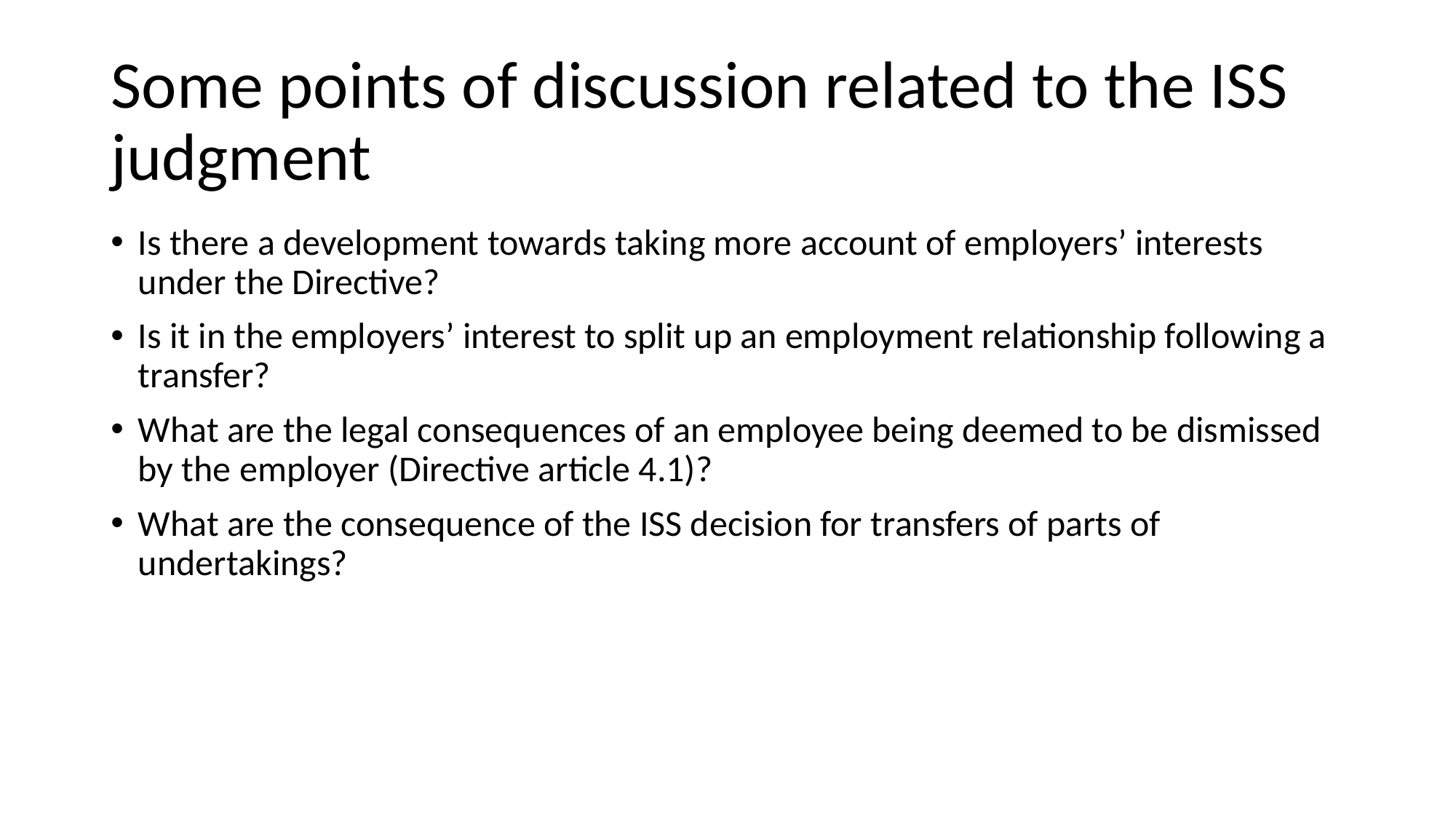

# Some points of discussion related to the ISS judgment
Is there a development towards taking more account of employers’ interests under the Directive?
Is it in the employers’ interest to split up an employment relationship following a transfer?
What are the legal consequences of an employee being deemed to be dismissed by the employer (Directive article 4.1)?
What are the consequence of the ISS decision for transfers of parts of undertakings?